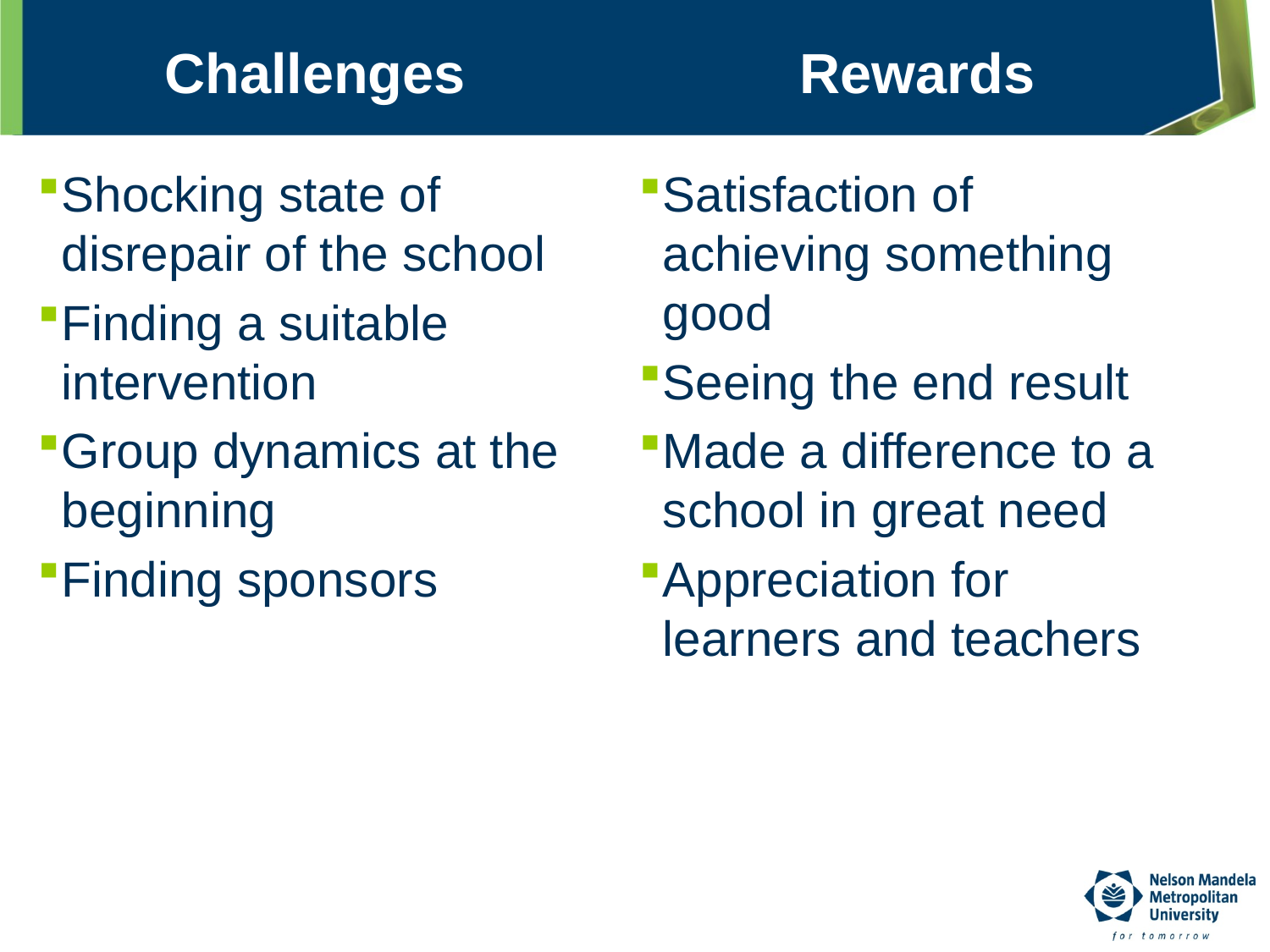

# Challenges 			Rewards
Shocking state of disrepair of the school
Finding a suitable intervention
Group dynamics at the beginning
Finding sponsors
Satisfaction of achieving something good
Seeing the end result
Made a difference to a school in great need
Appreciation for learners and teachers